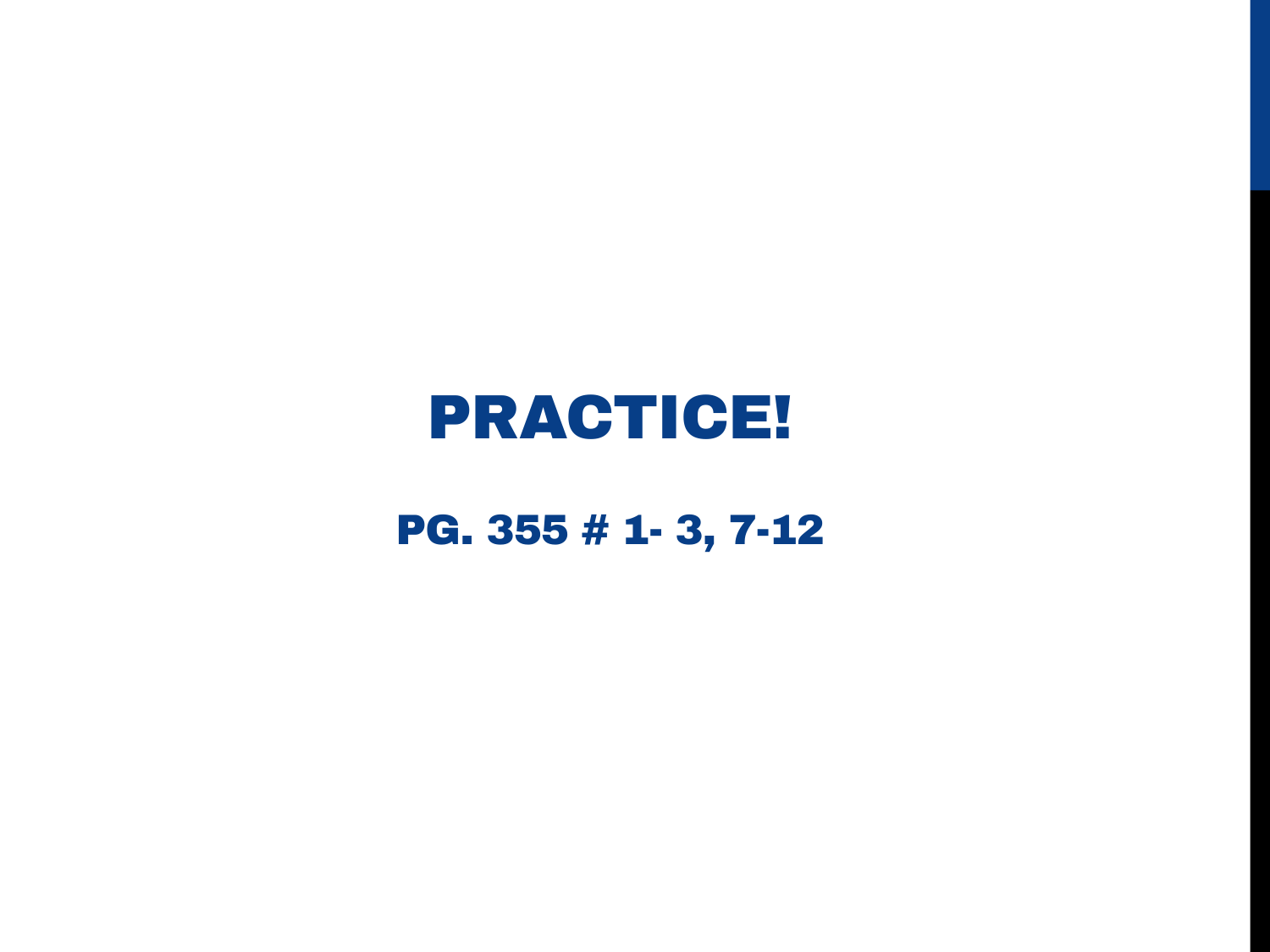

# Practice! Pg. 355 # 1- 3, 7-12